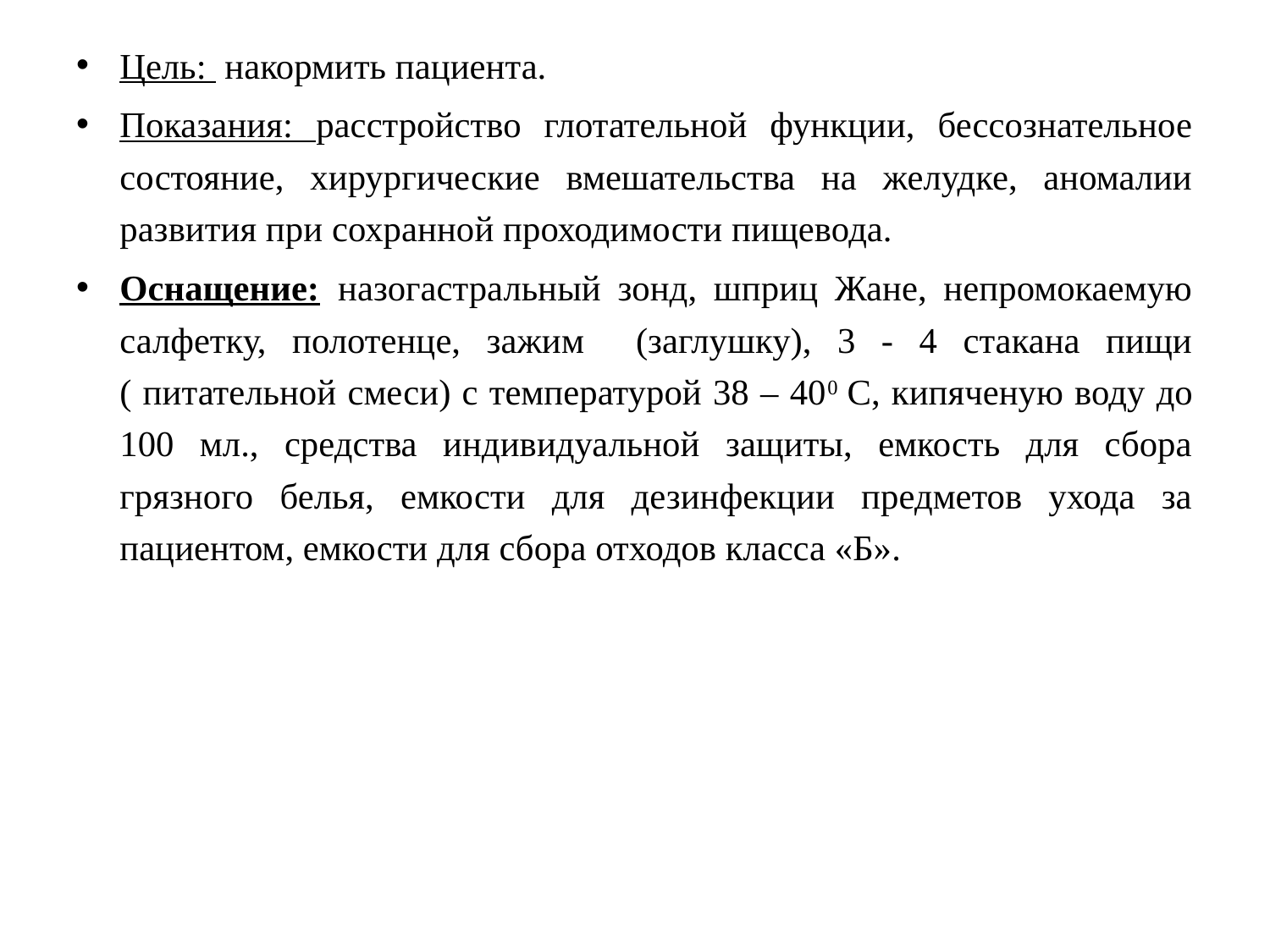

Цель:  накормить пациента.
Показания: расстройство глотательной функции, бессознательное состояние, хирургические вмешательства на желудке, аномалии развития при сохранной проходимости пищевода.
Оснащение:  назогастральный зонд, шприц Жане, непромокаемую салфетку, полотенце, зажим  (заглушку), 3 - 4 стакана пищи ( питательной смеси) с температурой 38 – 400 С, кипяченую воду до 100 мл., средства индивидуальной защиты, емкость для сбора грязного белья, емкости для дезинфекции предметов ухода за пациентом, емкости для сбора отходов класса «Б».